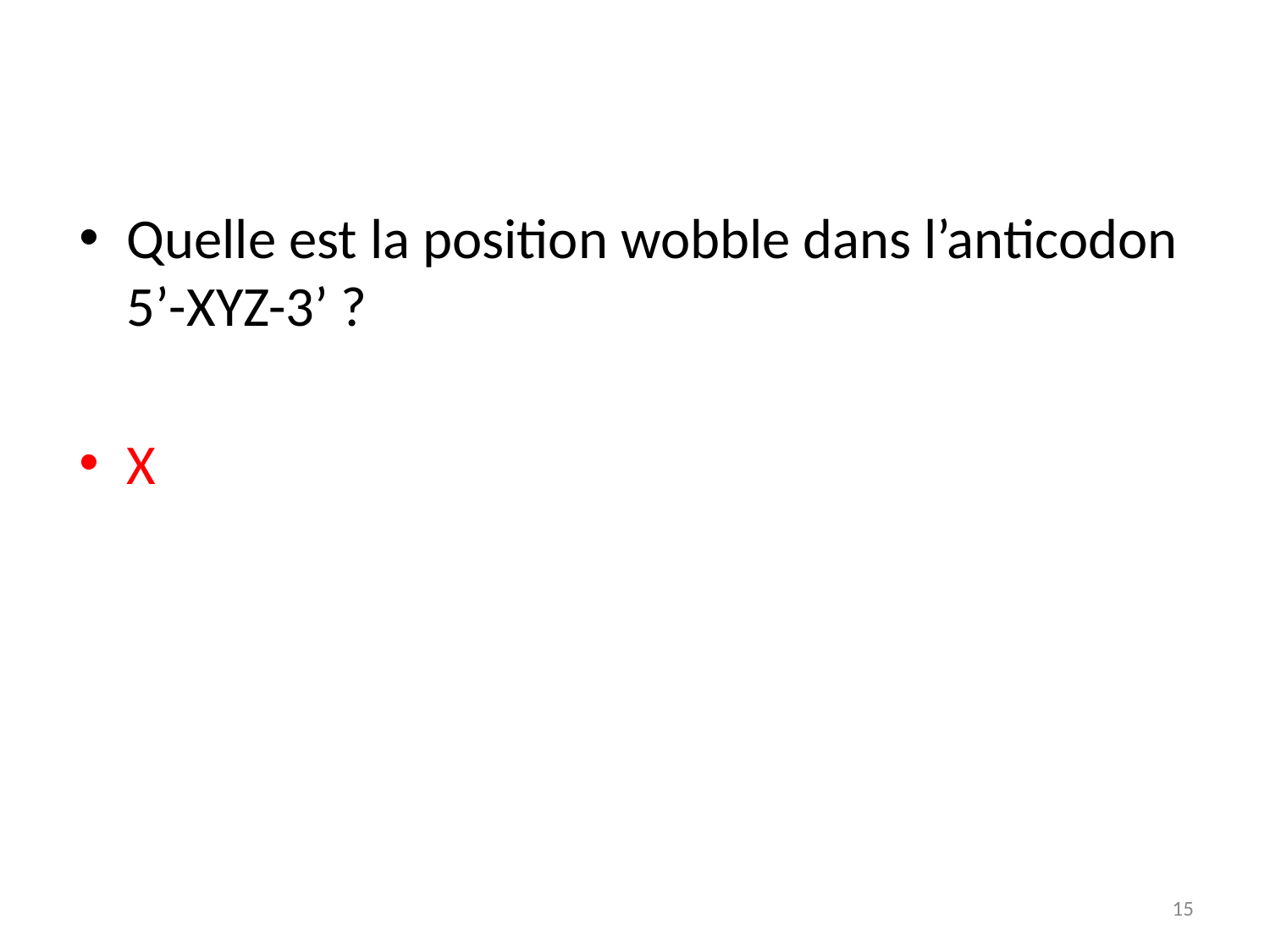

Quelle est la position wobble dans l’anticodon 5’-XYZ-3’ ?

X
15